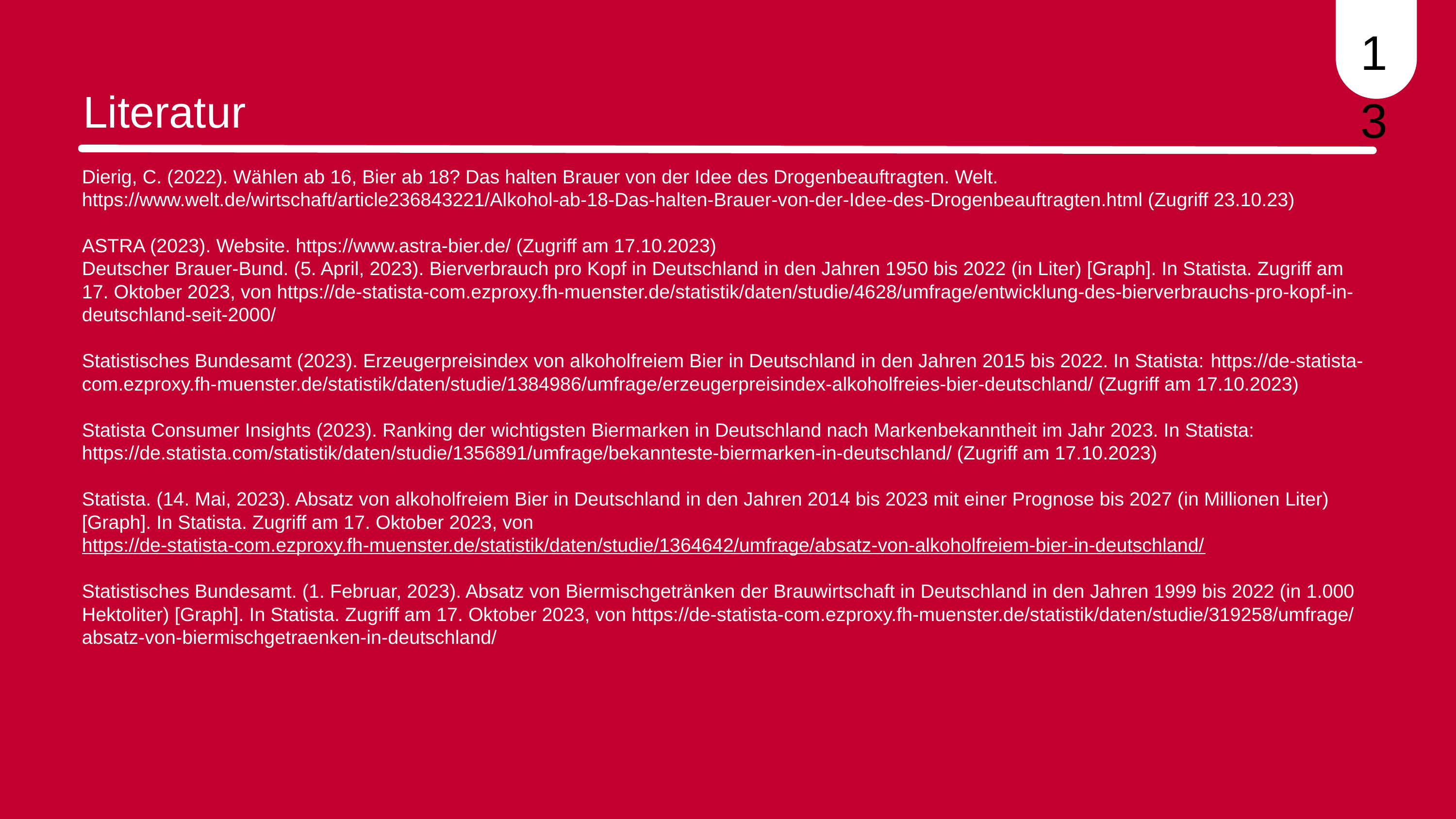

13
Literatur

Dierig, C. (2022). Wählen ab 16, Bier ab 18? Das halten Brauer von der Idee des Drogenbeauftragten. Welt. https://www.welt.de/wirtschaft/article236843221/Alkohol-ab-18-Das-halten-Brauer-von-der-Idee-des-Drogenbeauftragten.html (Zugriff 23.10.23)

ASTRA (2023). Website. https://www.astra-bier.de/ (Zugriff am 17.10.2023)
Deutscher Brauer-Bund. (5. April, 2023). Bierverbrauch pro Kopf in Deutschland in den Jahren 1950 bis 2022 (in Liter) [Graph]. In Statista. Zugriff am 17. Oktober 2023, von https://de-statista-com.ezproxy.fh-muenster.de/statistik/daten/studie/4628/umfrage/entwicklung-des-bierverbrauchs-pro-kopf-in-deutschland-seit-2000/

Statistisches Bundesamt (2023). Erzeugerpreisindex von alkoholfreiem Bier in Deutschland in den Jahren 2015 bis 2022. In Statista: https://de-statista-com.ezproxy.fh-muenster.de/statistik/daten/studie/1384986/umfrage/erzeugerpreisindex-alkoholfreies-bier-deutschland/ (Zugriff am 17.10.2023)

Statista Consumer Insights (2023). Ranking der wichtigsten Biermarken in Deutschland nach Markenbekanntheit im Jahr 2023. In Statista: https://de.statista.com/statistik/daten/studie/1356891/umfrage/bekannteste-biermarken-in-deutschland/ (Zugriff am 17.10.2023)

Statista. (14. Mai, 2023). Absatz von alkoholfreiem Bier in Deutschland in den Jahren 2014 bis 2023 mit einer Prognose bis 2027 (in Millionen Liter) [Graph]. In Statista. Zugriff am 17. Oktober 2023, von https://de-statista-com.ezproxy.fh-muenster.de/statistik/daten/studie/1364642/umfrage/absatz-von-alkoholfreiem-bier-in-deutschland/

Statistisches Bundesamt. (1. Februar, 2023). Absatz von Biermischgetränken der Brauwirtschaft in Deutschland in den Jahren 1999 bis 2022 (in 1.000 Hektoliter) [Graph]. In Statista. Zugriff am 17. Oktober 2023, von https://de-statista-com.ezproxy.fh-muenster.de/statistik/daten/studie/319258/umfrage/absatz-von-biermischgetraenken-in-deutschland/